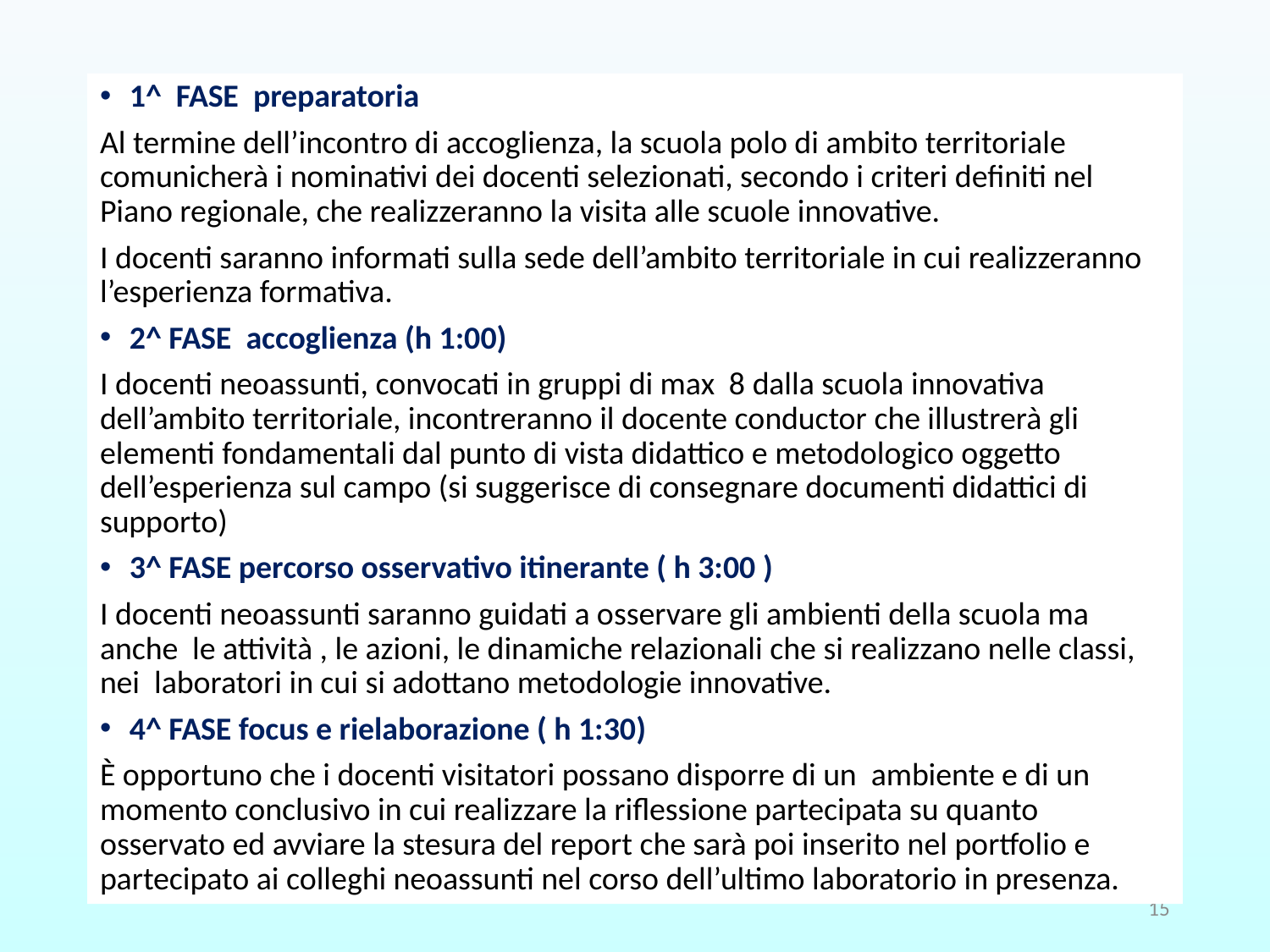

1^  FASE  preparatoria
Al termine dell’incontro di accoglienza, la scuola polo di ambito territoriale comunicherà i nominativi dei docenti selezionati, secondo i criteri definiti nel Piano regionale, che realizzeranno la visita alle scuole innovative.
I docenti saranno informati sulla sede dell’ambito territoriale in cui realizzeranno l’esperienza formativa.
2^ FASE  accoglienza (h 1:00)
I docenti neoassunti, convocati in gruppi di max  8 dalla scuola innovativa  dell’ambito territoriale, incontreranno il docente conductor che illustrerà gli elementi fondamentali dal punto di vista didattico e metodologico oggetto dell’esperienza sul campo (si suggerisce di consegnare documenti didattici di supporto)
3^ FASE percorso osservativo itinerante ( h 3:00 )
I docenti neoassunti saranno guidati a osservare gli ambienti della scuola ma anche  le attività , le azioni, le dinamiche relazionali che si realizzano nelle classi, nei  laboratori in cui si adottano metodologie innovative.
4^ FASE focus e rielaborazione ( h 1:30)
È opportuno che i docenti visitatori possano disporre di un  ambiente e di un momento conclusivo in cui realizzare la riflessione partecipata su quanto osservato ed avviare la stesura del report che sarà poi inserito nel portfolio e partecipato ai colleghi neoassunti nel corso dell’ultimo laboratorio in presenza.
15